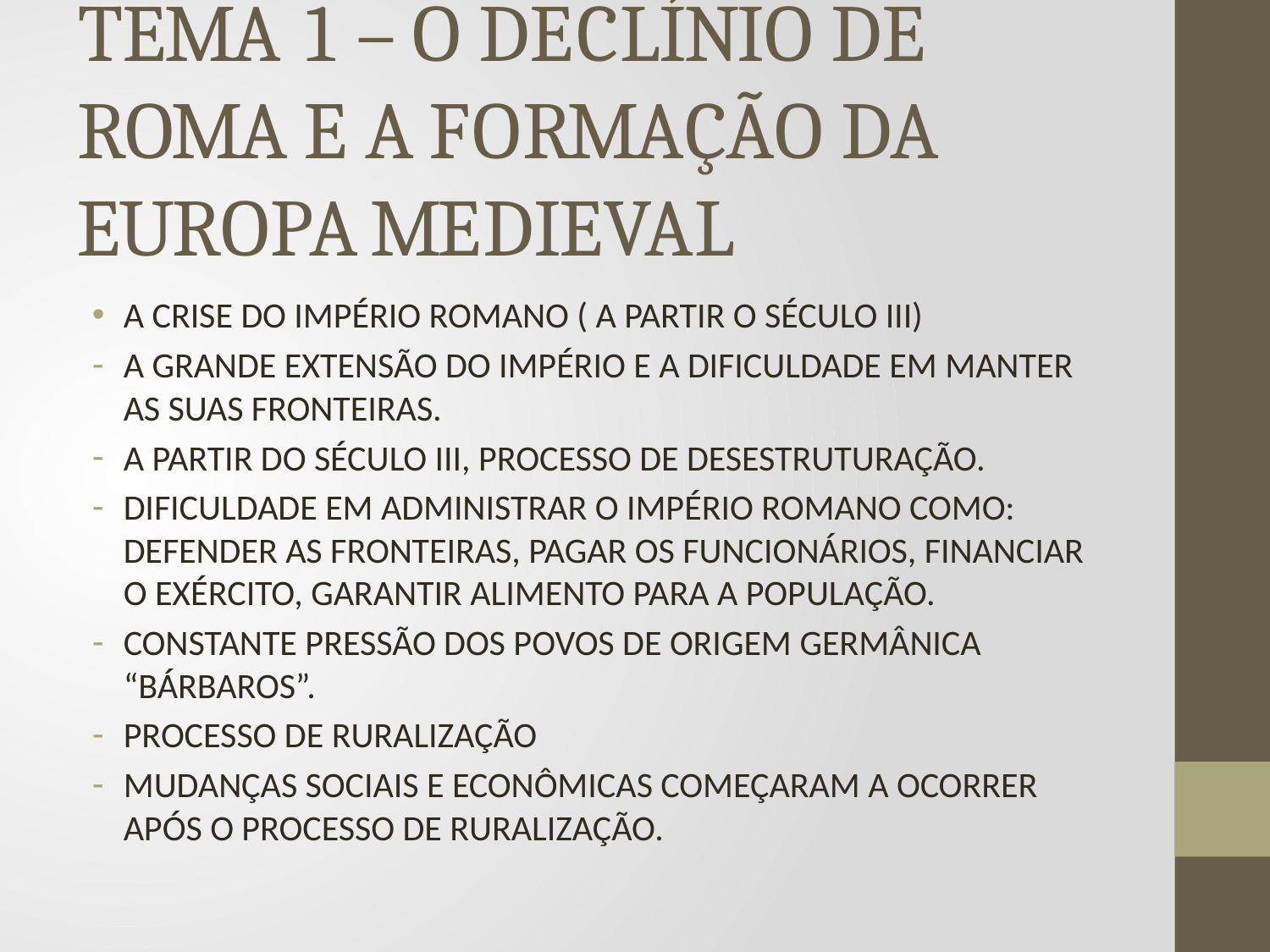

# TEMA 1 – O DECLÍNIO DE ROMA E A FORMAÇÃO DA EUROPA MEDIEVAL
A CRISE DO IMPÉRIO ROMANO ( A PARTIR O SÉCULO III)
A GRANDE EXTENSÃO DO IMPÉRIO E A DIFICULDADE EM MANTER AS SUAS FRONTEIRAS.
A PARTIR DO SÉCULO III, PROCESSO DE DESESTRUTURAÇÃO.
DIFICULDADE EM ADMINISTRAR O IMPÉRIO ROMANO COMO: DEFENDER AS FRONTEIRAS, PAGAR OS FUNCIONÁRIOS, FINANCIAR O EXÉRCITO, GARANTIR ALIMENTO PARA A POPULAÇÃO.
CONSTANTE PRESSÃO DOS POVOS DE ORIGEM GERMÂNICA “BÁRBAROS”.
PROCESSO DE RURALIZAÇÃO
MUDANÇAS SOCIAIS E ECONÔMICAS COMEÇARAM A OCORRER APÓS O PROCESSO DE RURALIZAÇÃO.